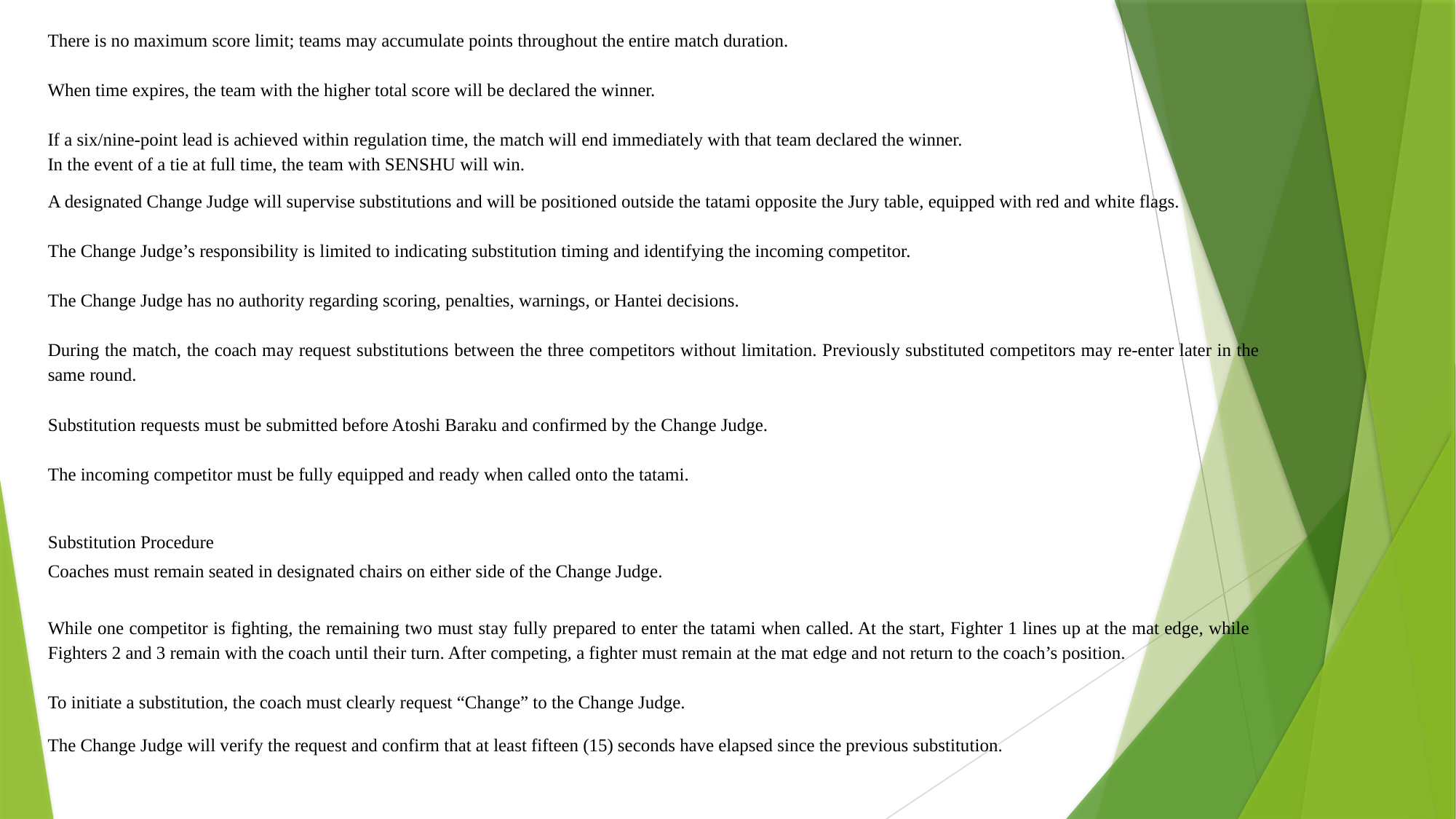

There is no maximum score limit; teams may accumulate points throughout the entire match duration.

When time expires, the team with the higher total score will be declared the winner.

If a six/nine-point lead is achieved within regulation time, the match will end immediately with that team declared the winner.
In the event of a tie at full time, the team with SENSHU will win.
A designated Change Judge will supervise substitutions and will be positioned outside the tatami opposite the Jury table, equipped with red and white flags.

The Change Judge’s responsibility is limited to indicating substitution timing and identifying the incoming competitor.

The Change Judge has no authority regarding scoring, penalties, warnings, or Hantei decisions.

During the match, the coach may request substitutions between the three competitors without limitation. Previously substituted competitors may re-enter later in the same round.

Substitution requests must be submitted before Atoshi Baraku and confirmed by the Change Judge.

The incoming competitor must be fully equipped and ready when called onto the tatami.

Substitution Procedure
Coaches must remain seated in designated chairs on either side of the Change Judge.
While one competitor is fighting, the remaining two must stay fully prepared to enter the tatami when called. At the start, Fighter 1 lines up at the mat edge, while Fighters 2 and 3 remain with the coach until their turn. After competing, a fighter must remain at the mat edge and not return to the coach’s position.
To initiate a substitution, the coach must clearly request “Change” to the Change Judge.
The Change Judge will verify the request and confirm that at least fifteen (15) seconds have elapsed since the previous substitution.